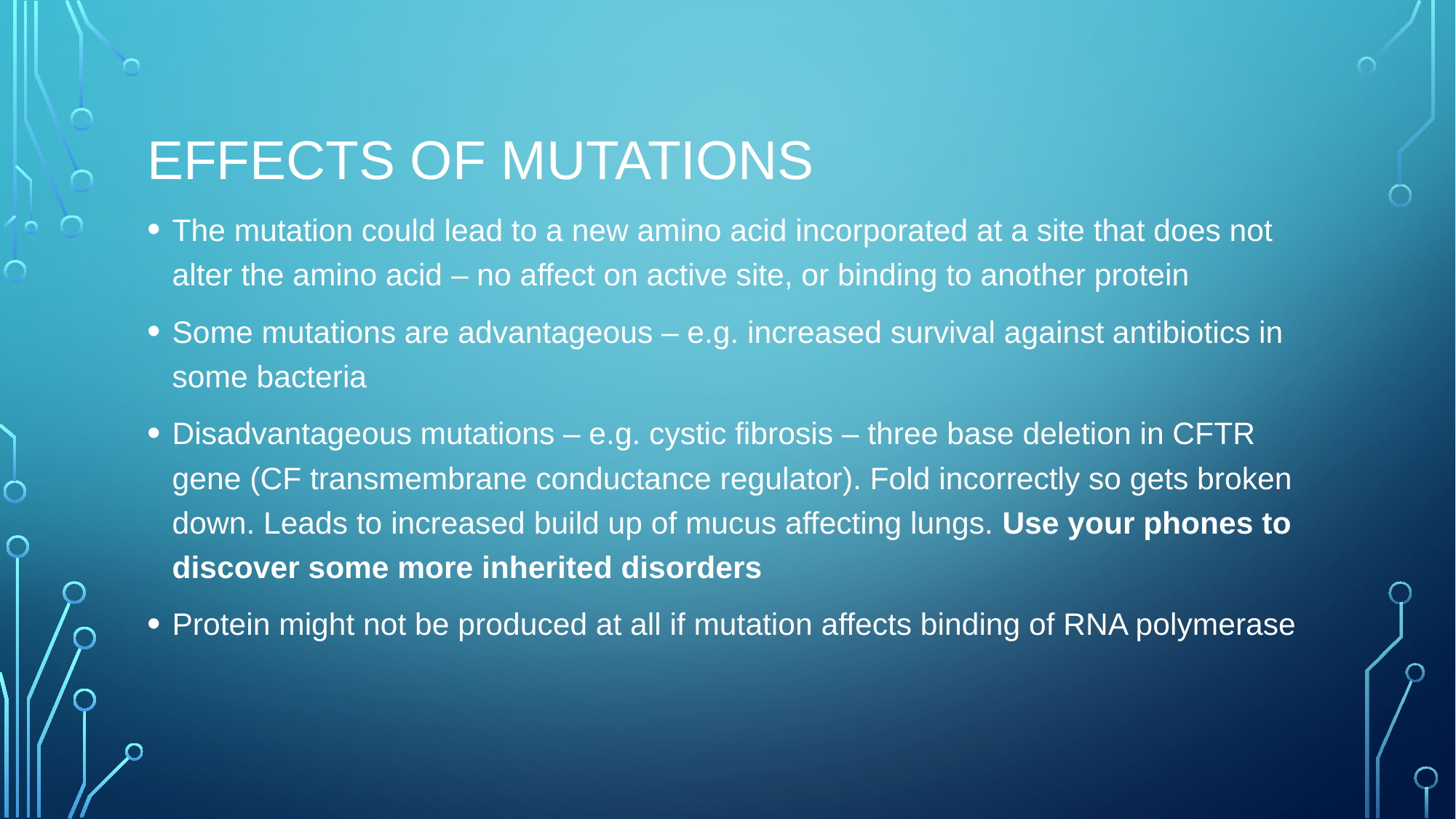

# Effects of mutations
The mutation could lead to a new amino acid incorporated at a site that does not alter the amino acid – no affect on active site, or binding to another protein
Some mutations are advantageous – e.g. increased survival against antibiotics in some bacteria
Disadvantageous mutations – e.g. cystic fibrosis – three base deletion in CFTR gene (CF transmembrane conductance regulator). Fold incorrectly so gets broken down. Leads to increased build up of mucus affecting lungs. Use your phones to discover some more inherited disorders
Protein might not be produced at all if mutation affects binding of RNA polymerase